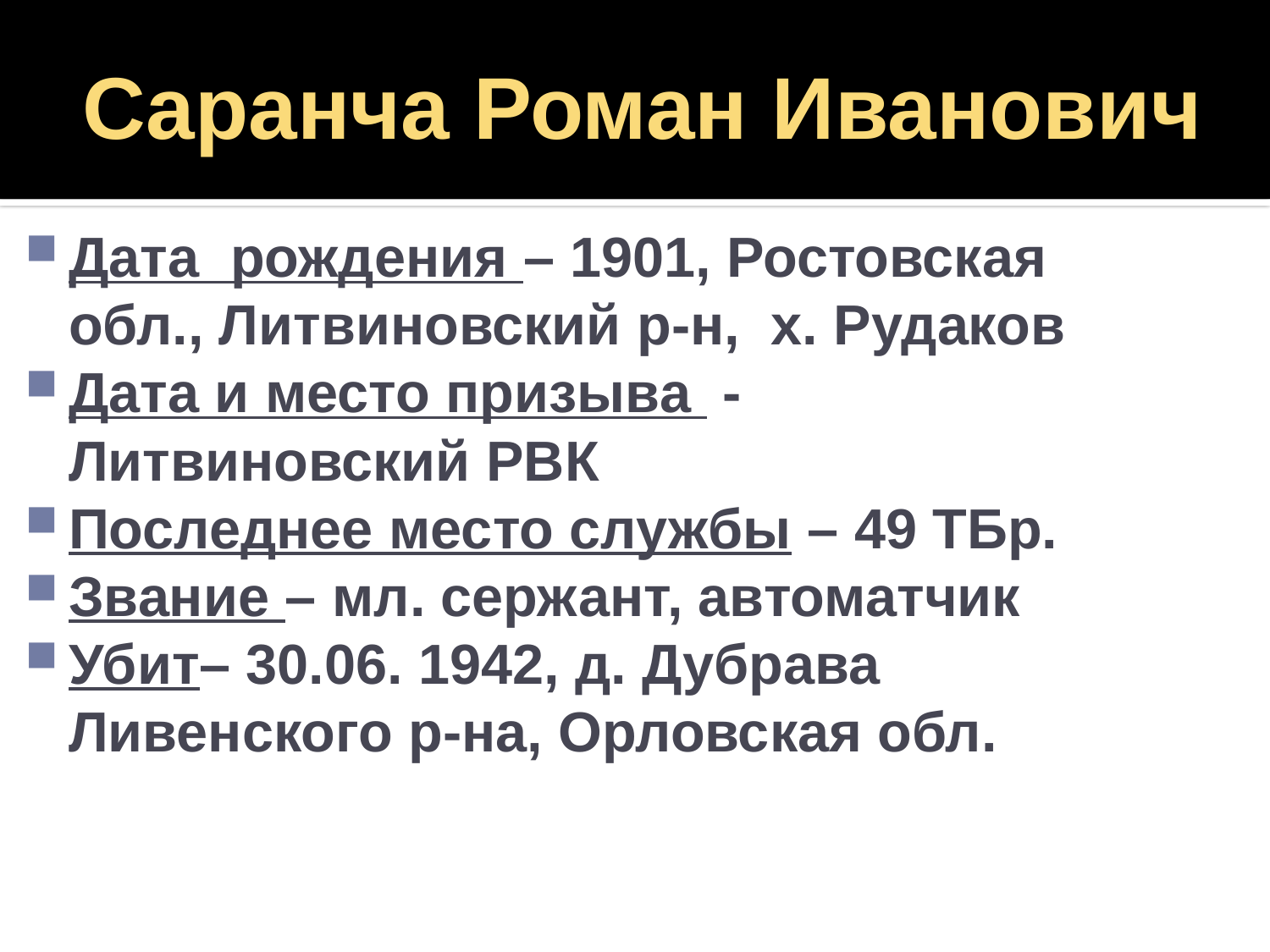

# Саранча Роман Иванович
Дата  рождения – 1901, Ростовская обл., Литвиновский р-н,  х. Рудаков
Дата и место призыва  - Литвиновский РВК
Последнее место службы – 49 ТБр.
Звание – мл. сержант, автоматчик
Убит– 30.06. 1942, д. Дубрава Ливенского р-на, Орловская обл.